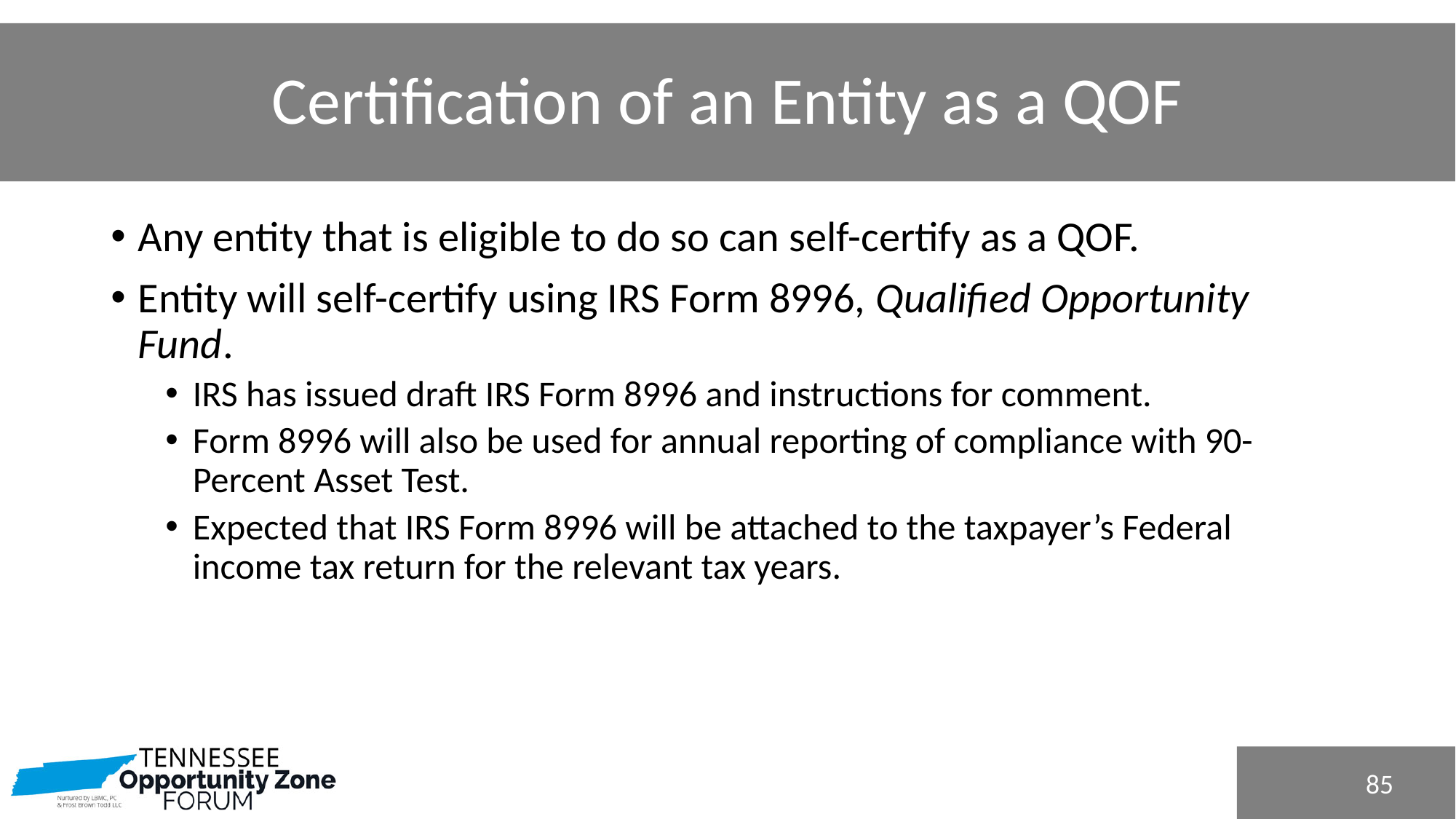

# Certification of an Entity as a QOF
Any entity that is eligible to do so can self-certify as a QOF.
Entity will self-certify using IRS Form 8996, Qualified Opportunity Fund.
IRS has issued draft IRS Form 8996 and instructions for comment.
Form 8996 will also be used for annual reporting of compliance with 90-Percent Asset Test.
Expected that IRS Form 8996 will be attached to the taxpayer’s Federal income tax return for the relevant tax years.